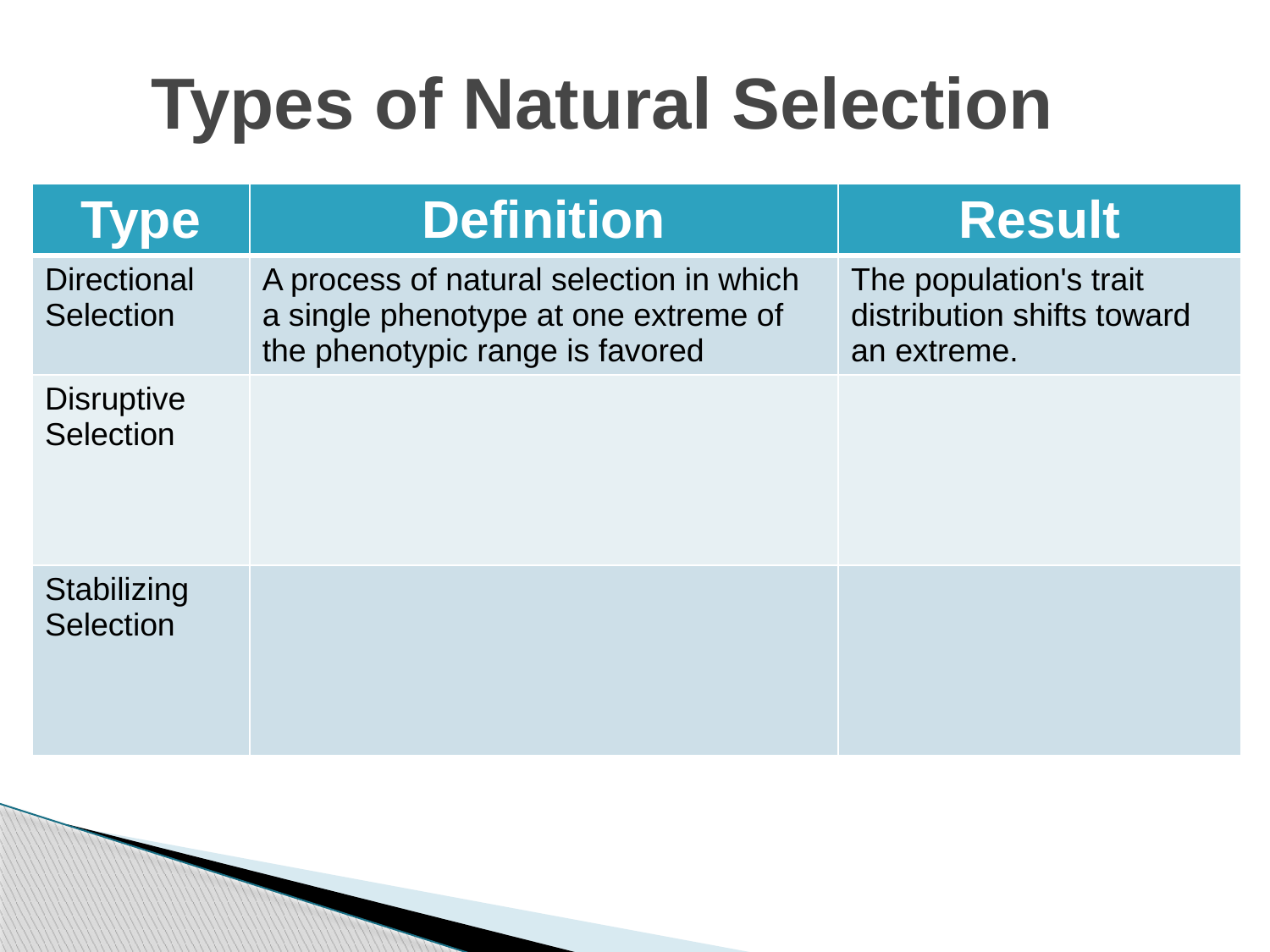

# Types of Natural Selection
| Type | Definition | Result |
| --- | --- | --- |
| Directional Selection | A process of natural selection in which a single phenotype at one extreme of the phenotypic range is favored | The population's trait distribution shifts toward an extreme. |
| Disruptive Selection |  |  |
| Stabilizing Selection |  |  |